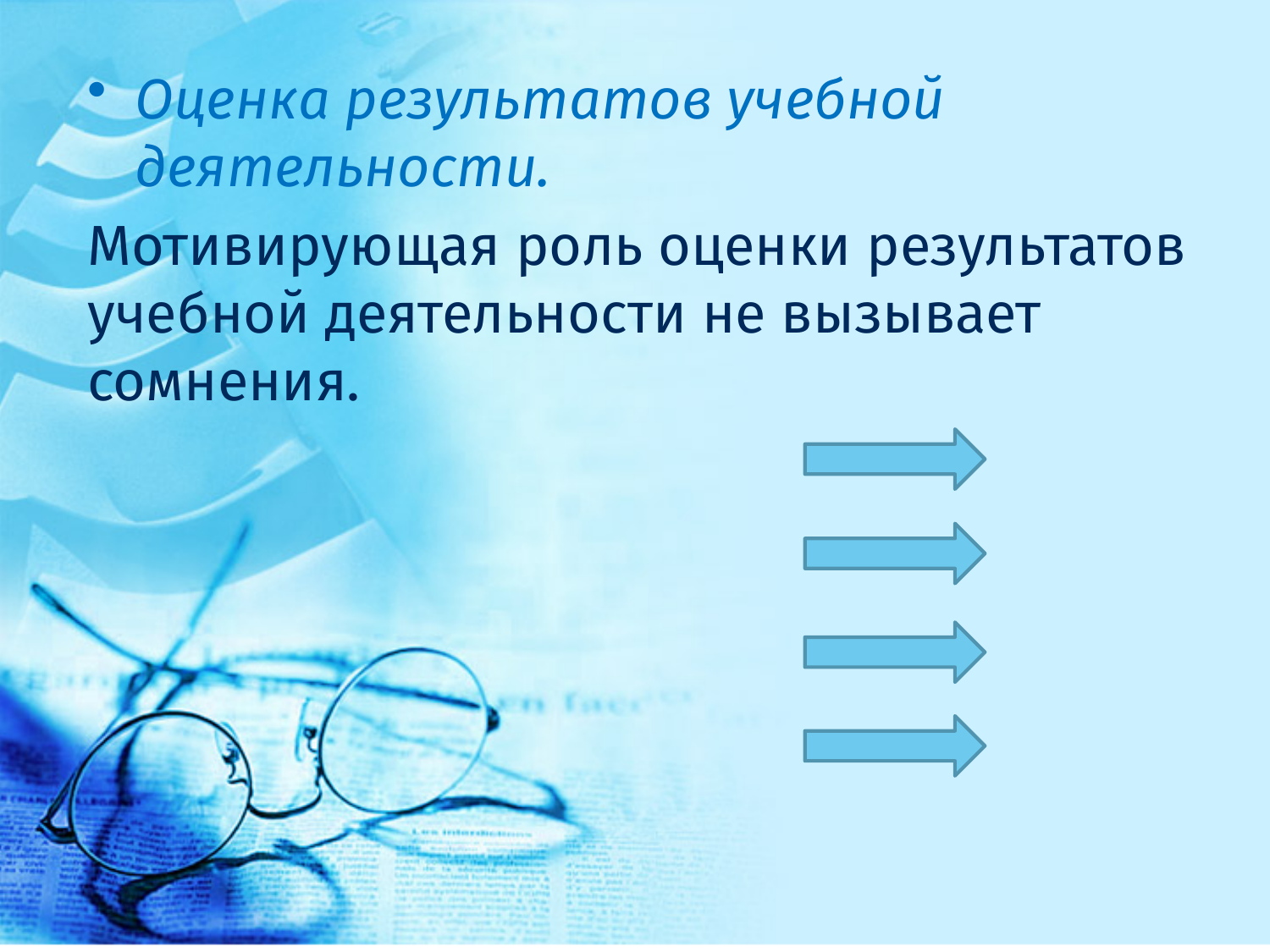

Оценка результатов учебной деятельности.
Мотивирующая роль оценки ре­зультатов учебной деятельности не вызывает сомнения.